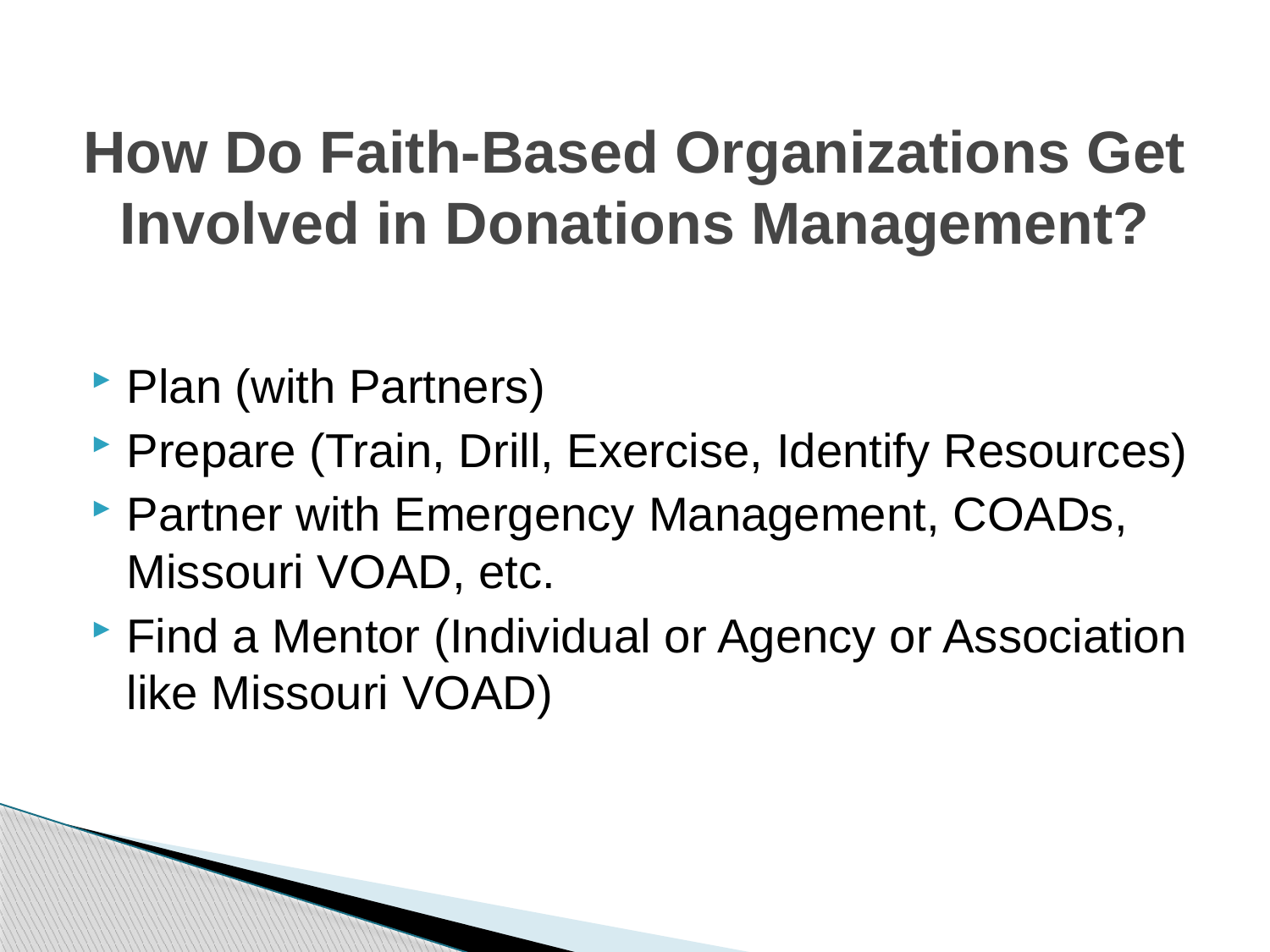

# How Do Faith-Based Organizations Get Involved in Donations Management?
Plan (with Partners)
Prepare (Train, Drill, Exercise, Identify Resources)
Partner with Emergency Management, COADs, Missouri VOAD, etc.
Find a Mentor (Individual or Agency or Association like Missouri VOAD)